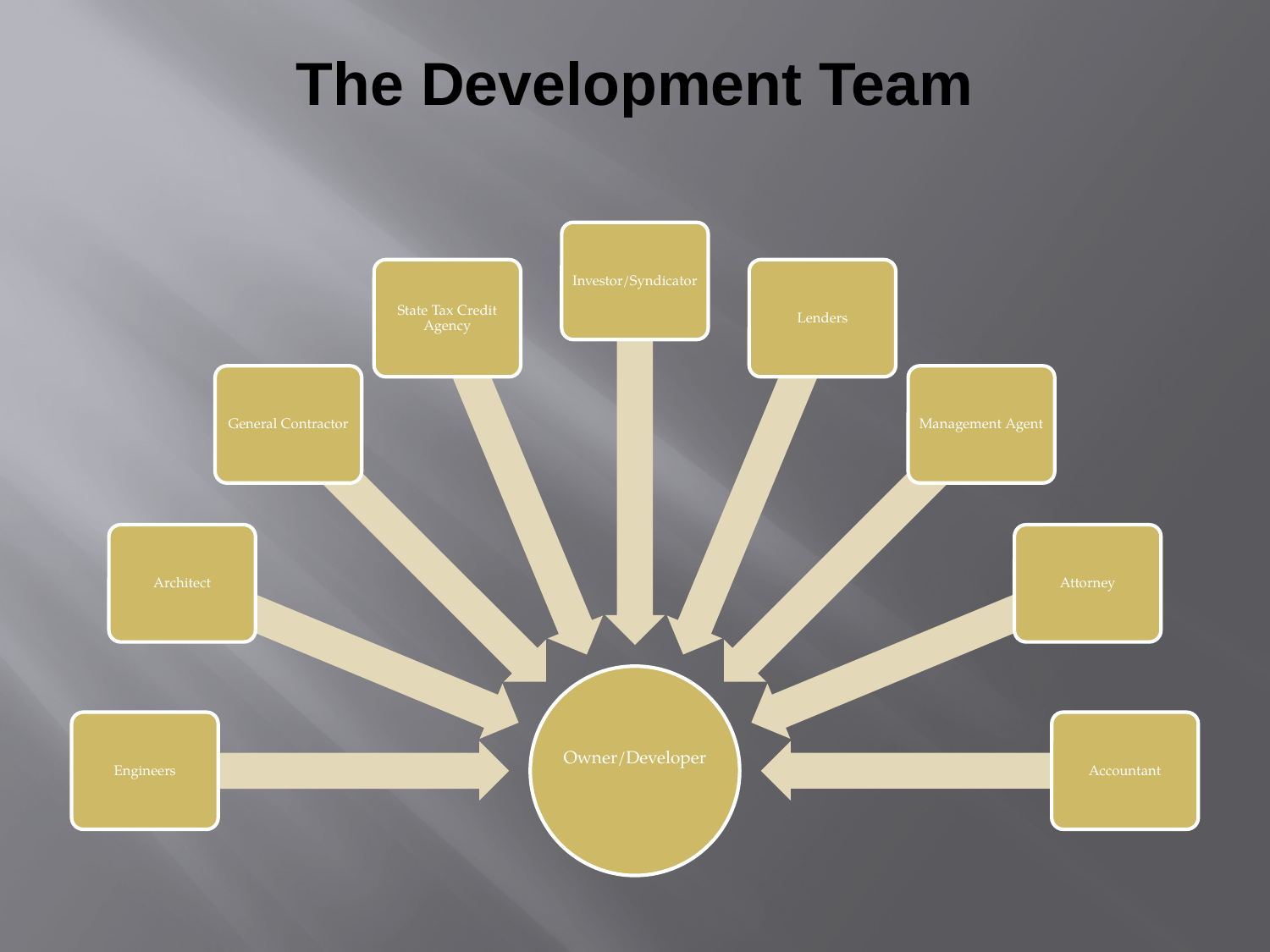

# The Development Team
Owner/Developer

Engineers
Architect
General Contractor
State Tax Credit Agency
Investor/Syndicator
Lenders
Management Agent
Attorney
Accountant